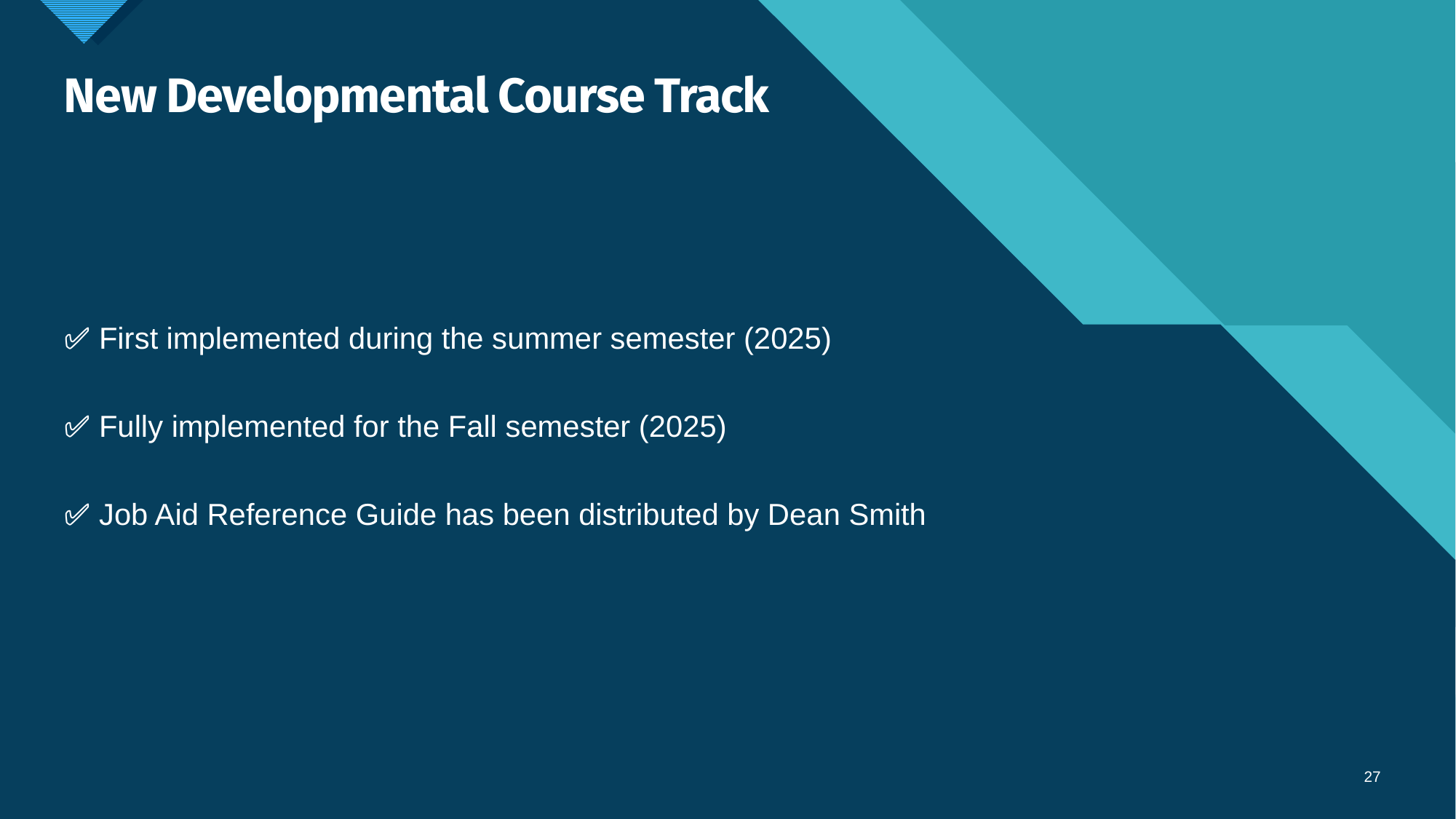

# New Developmental Course Track
✅ First implemented during the summer semester (2025)
✅ Fully implemented for the Fall semester (2025)
✅ Job Aid Reference Guide has been distributed by Dean Smith
27